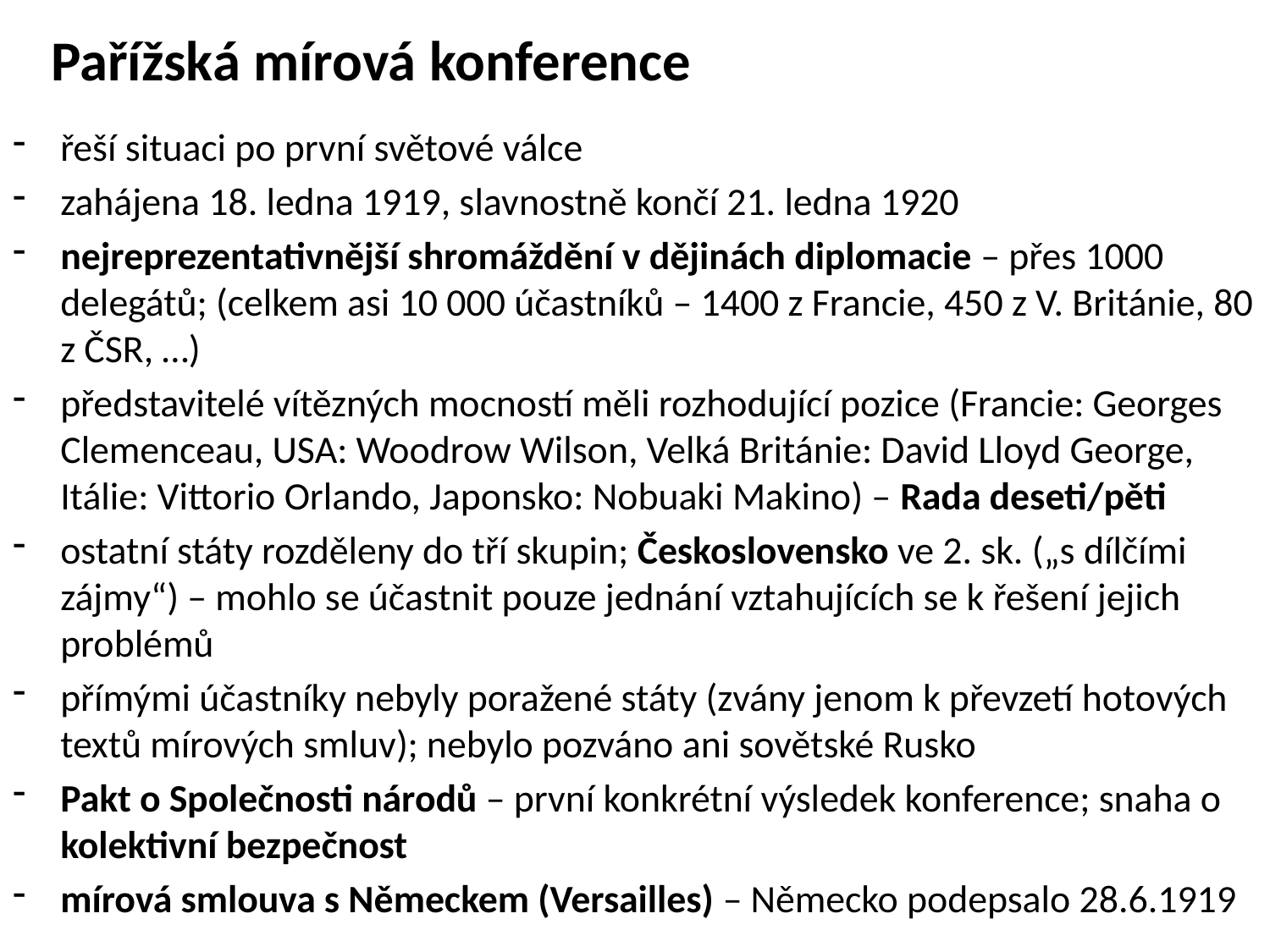

# Pařížská mírová konference
řeší situaci po první světové válce
zahájena 18. ledna 1919, slavnostně končí 21. ledna 1920
nejreprezentativnější shromáždění v dějinách diplomacie – přes 1000 delegátů; (celkem asi 10 000 účastníků – 1400 z Francie, 450 z V. Británie, 80 z ČSR, …)
představitelé vítězných mocností měli rozhodující pozice (Francie: Georges Clemenceau, USA: Woodrow Wilson, Velká Británie: David Lloyd George, Itálie: Vittorio Orlando, Japonsko: Nobuaki Makino) – Rada deseti/pěti
ostatní státy rozděleny do tří skupin; Československo ve 2. sk. („s dílčími zájmy“) – mohlo se účastnit pouze jednání vztahujících se k řešení jejich problémů
přímými účastníky nebyly poražené státy (zvány jenom k převzetí hotových textů mírových smluv); nebylo pozváno ani sovětské Rusko
Pakt o Společnosti národů – první konkrétní výsledek konference; snaha o kolektivní bezpečnost
mírová smlouva s Německem (Versailles) – Německo podepsalo 28.6.1919